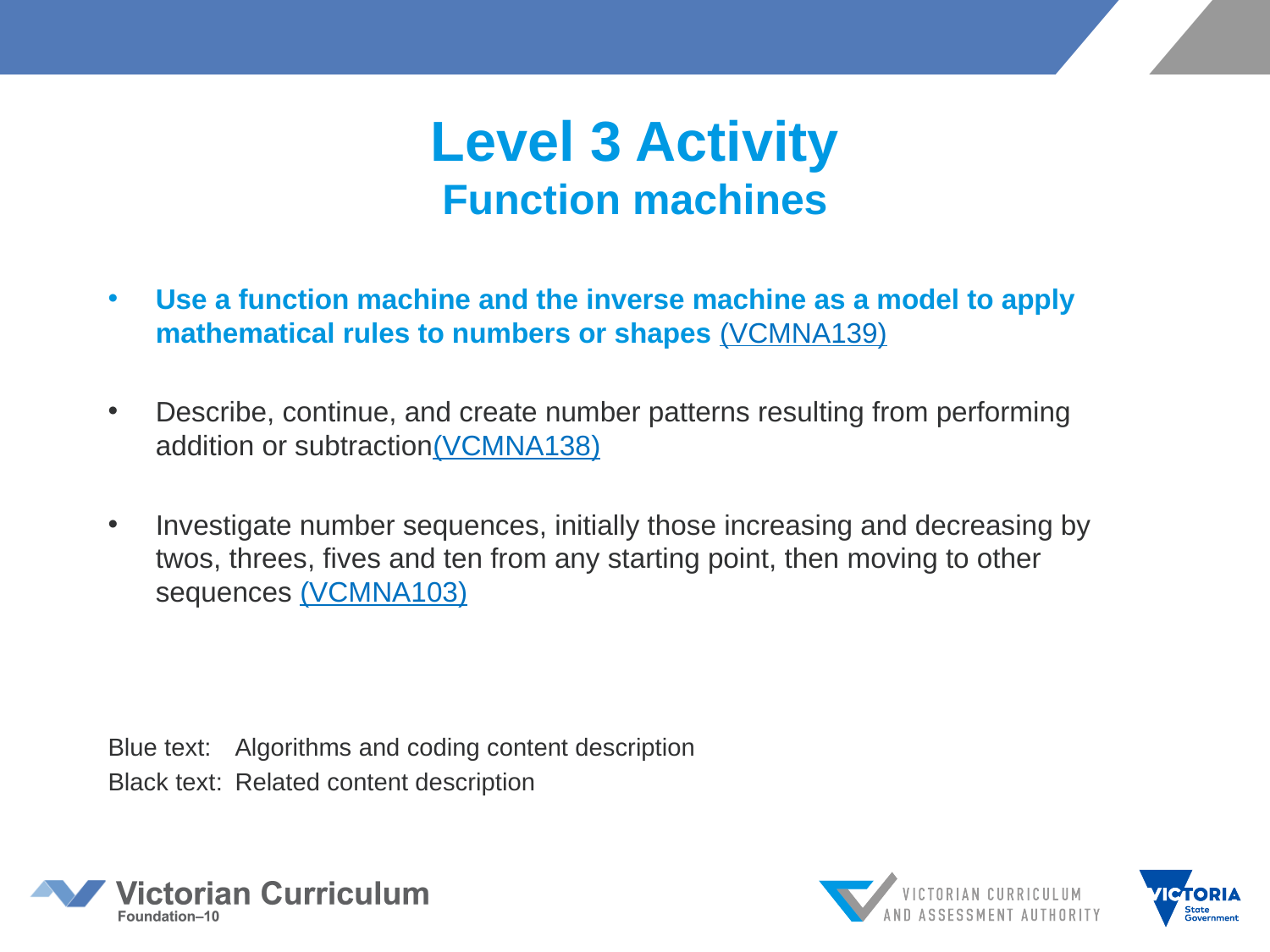

# Level 3 Activity Function machines
Use a function machine and the inverse machine as a model to apply mathematical rules to numbers or shapes (VCMNA139)

Describe, continue, and create number patterns resulting from performing addition or subtraction(VCMNA138)

Investigate number sequences, initially those increasing and decreasing by twos, threes, fives and ten from any starting point, then moving to other sequences (VCMNA103)

Blue text: 	Algorithms and coding content description
Black text:	Related content description